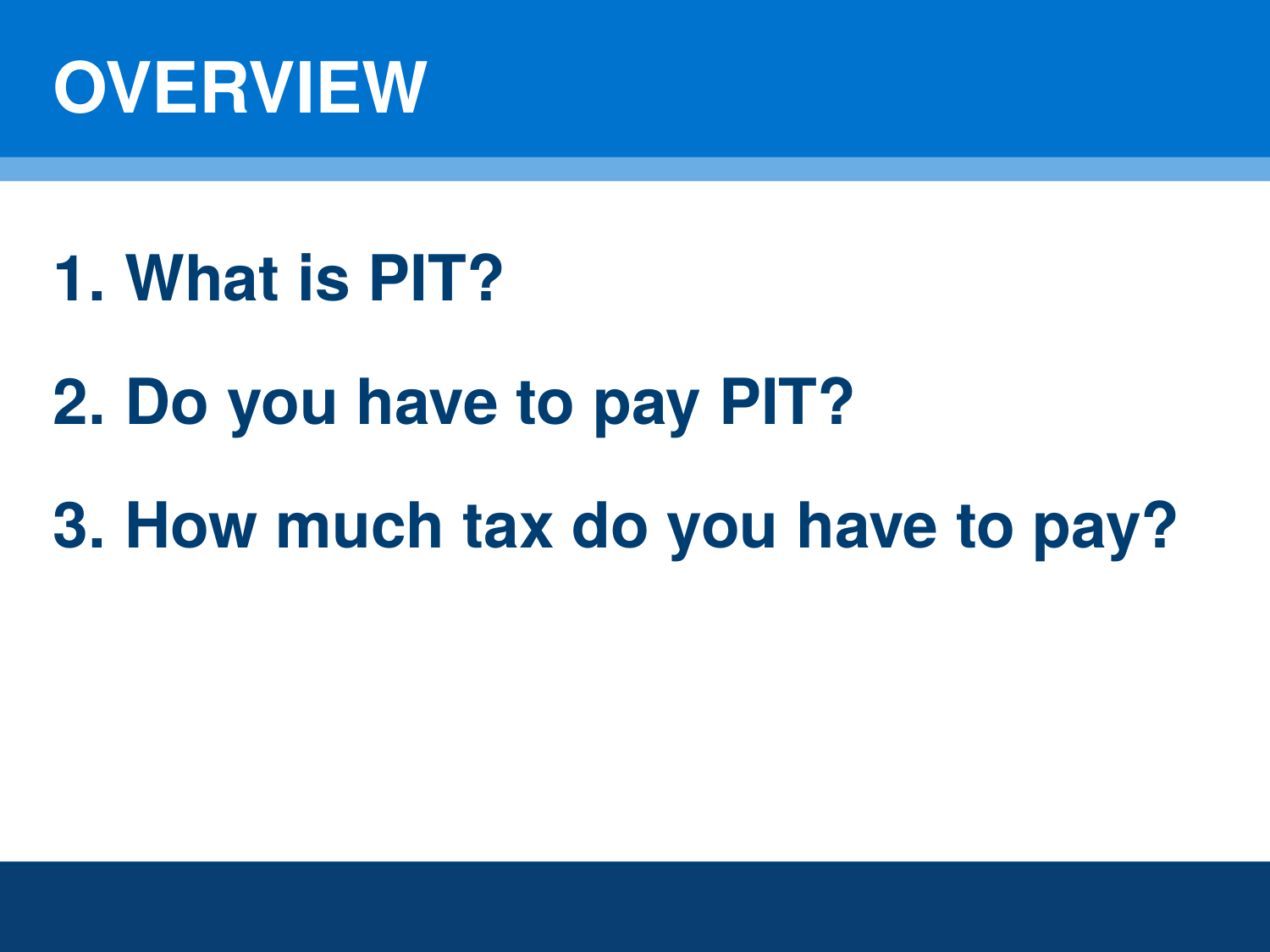

# OVERVIEW
What is PIT?
Do you have to pay PIT?
How much tax do you have to pay?